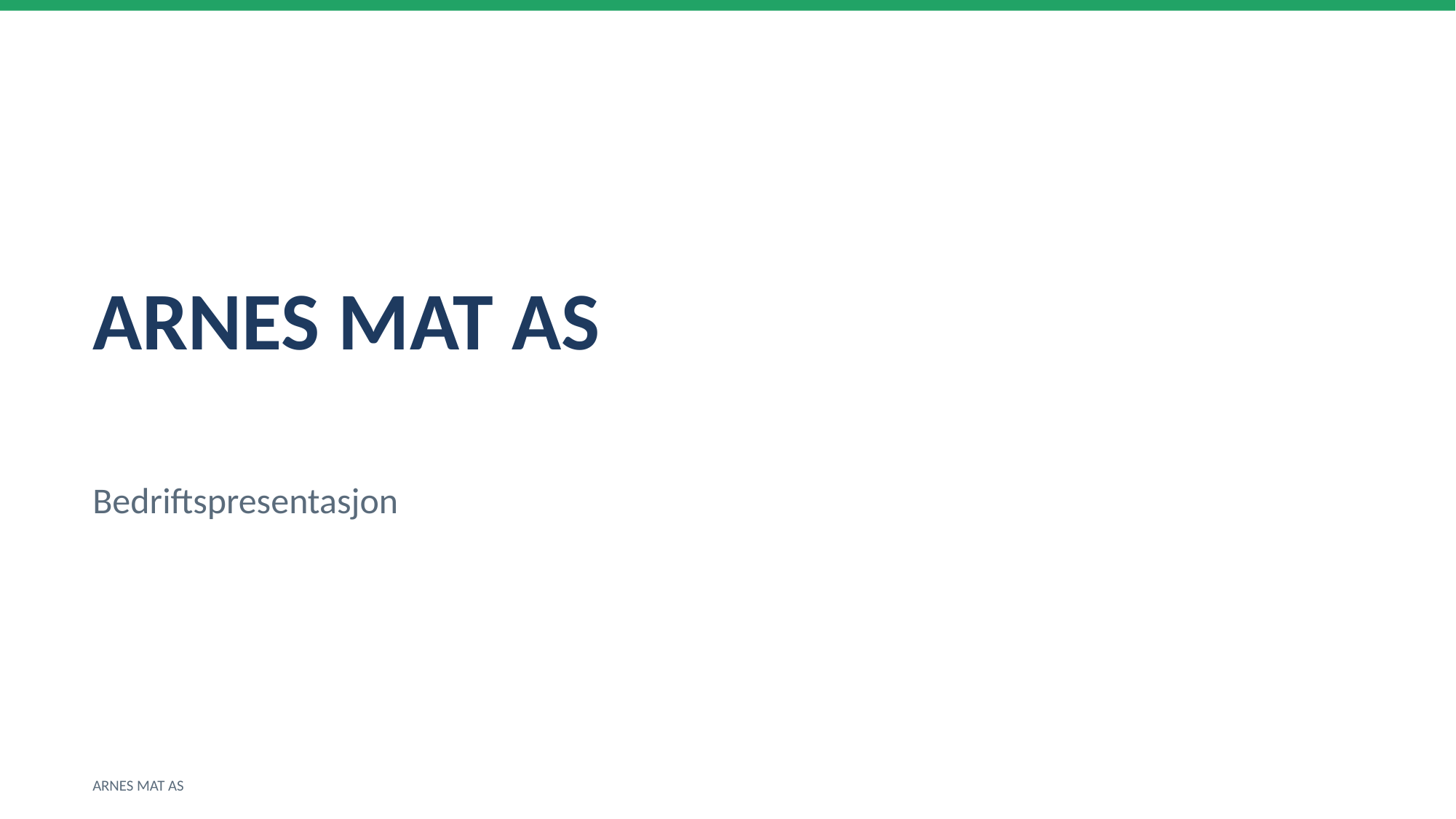

ARNES MAT AS
Bedriftspresentasjon
ARNES MAT AS